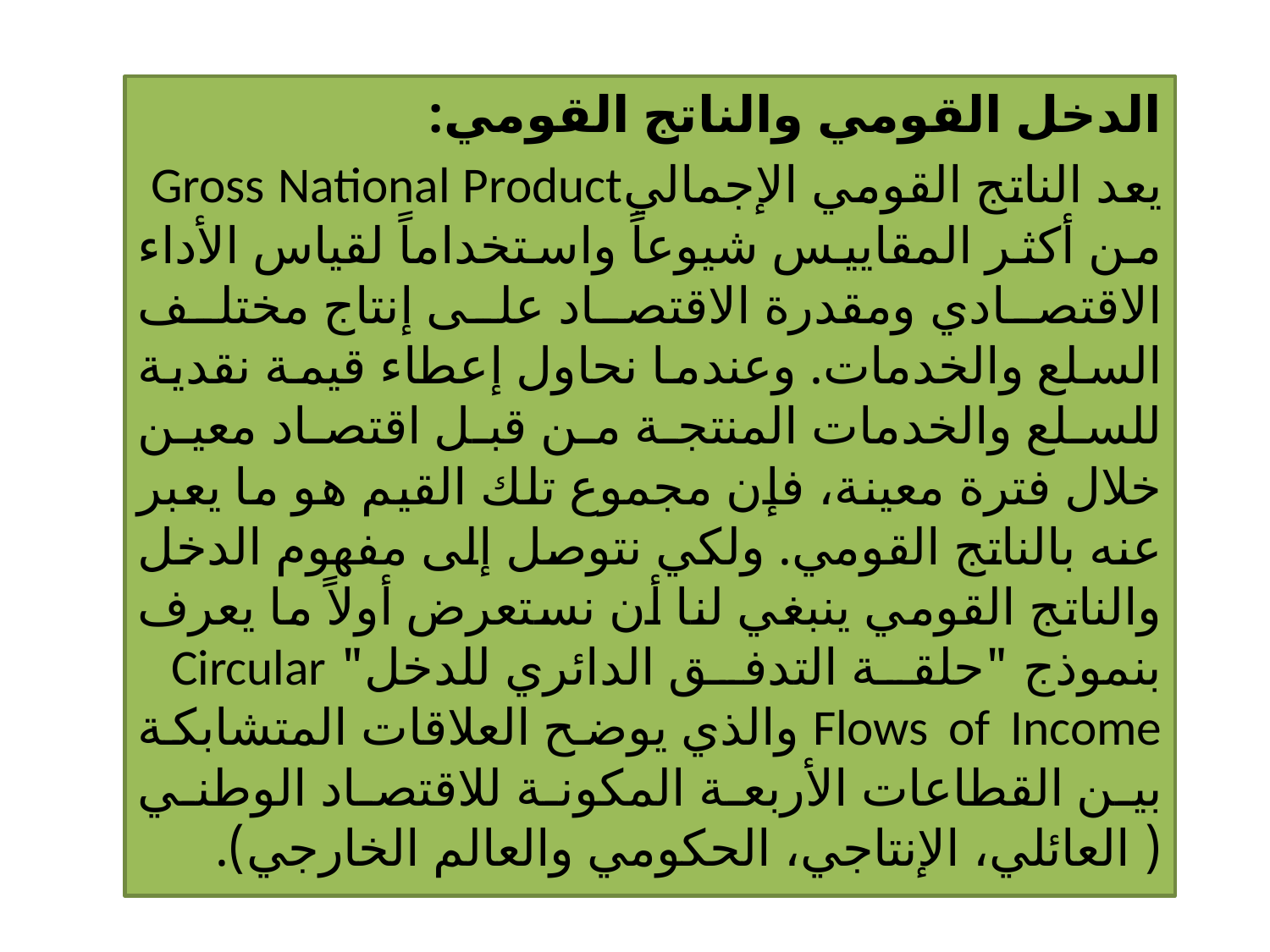

الدخل القومي والناتج القومي:
يعد الناتج القومي الإجماليGross National Product  من أكثر المقاييس شيوعاً واستخداماً لقياس الأداء الاقتصادي ومقدرة الاقتصاد على إنتاج مختلف السلع والخدمات. وعندما نحاول إعطاء قيمة نقدية للسلع والخدمات المنتجة من قبل اقتصاد معين خلال فترة معينة، فإن مجموع تلك القيم هو ما يعبر عنه بالناتج القومي. ولكي نتوصل إلى مفهوم الدخل والناتج القومي ينبغي لنا أن نستعرض أولاً ما يعرف بنموذج "حلقة التدفق الدائري للدخل" Circular Flows of Income والذي يوضح العلاقات المتشابكة بين القطاعات الأربعة المكونة للاقتصاد الوطني ( العائلي، الإنتاجي، الحكومي والعالم الخارجي).